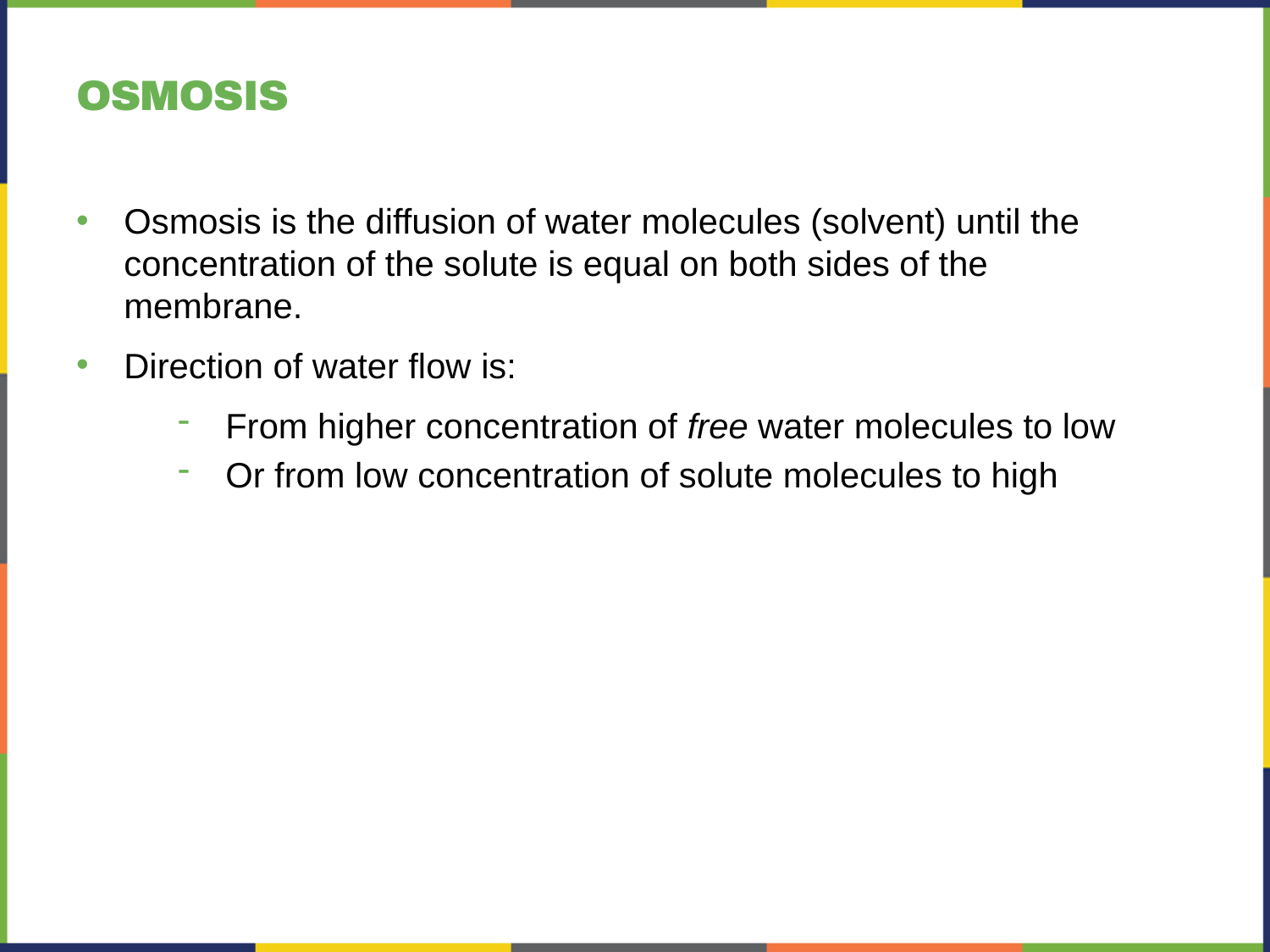

# Osmosis
Osmosis is the diffusion of water molecules (solvent) until the concentration of the solute is equal on both sides of the membrane.
Direction of water flow is:
From higher concentration of free water molecules to low
Or from low concentration of solute molecules to high